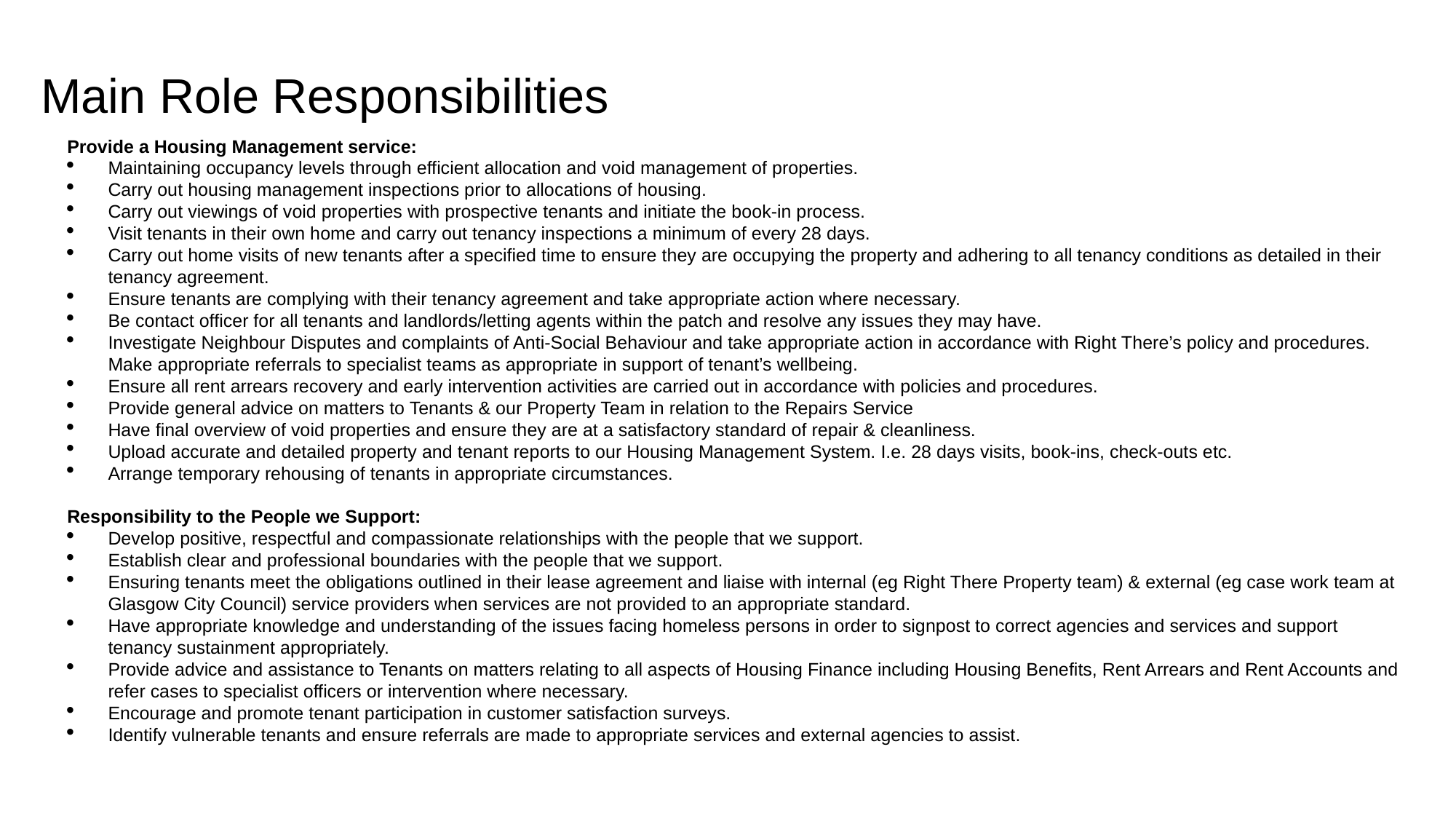

Main Role Responsibilities
Provide a Housing Management service:
Maintaining occupancy levels through efficient allocation and void management of properties.
Carry out housing management inspections prior to allocations of housing.
Carry out viewings of void properties with prospective tenants and initiate the book-in process.
Visit tenants in their own home and carry out tenancy inspections a minimum of every 28 days.
Carry out home visits of new tenants after a specified time to ensure they are occupying the property and adhering to all tenancy conditions as detailed in their tenancy agreement.
Ensure tenants are complying with their tenancy agreement and take appropriate action where necessary.
Be contact officer for all tenants and landlords/letting agents within the patch and resolve any issues they may have.
Investigate Neighbour Disputes and complaints of Anti-Social Behaviour and take appropriate action in accordance with Right There’s policy and procedures. Make appropriate referrals to specialist teams as appropriate in support of tenant’s wellbeing.
Ensure all rent arrears recovery and early intervention activities are carried out in accordance with policies and procedures.
Provide general advice on matters to Tenants & our Property Team in relation to the Repairs Service
Have final overview of void properties and ensure they are at a satisfactory standard of repair & cleanliness.
Upload accurate and detailed property and tenant reports to our Housing Management System. I.e. 28 days visits, book-ins, check-outs etc.
Arrange temporary rehousing of tenants in appropriate circumstances.

Responsibility to the People we Support:
Develop positive, respectful and compassionate relationships with the people that we support.
Establish clear and professional boundaries with the people that we support.
Ensuring tenants meet the obligations outlined in their lease agreement and liaise with internal (eg Right There Property team) & external (eg case work team at Glasgow City Council) service providers when services are not provided to an appropriate standard.
Have appropriate knowledge and understanding of the issues facing homeless persons in order to signpost to correct agencies and services and support tenancy sustainment appropriately.
Provide advice and assistance to Tenants on matters relating to all aspects of Housing Finance including Housing Benefits, Rent Arrears and Rent Accounts and refer cases to specialist officers or intervention where necessary.
Encourage and promote tenant participation in customer satisfaction surveys.
Identify vulnerable tenants and ensure referrals are made to appropriate services and external agencies to assist.